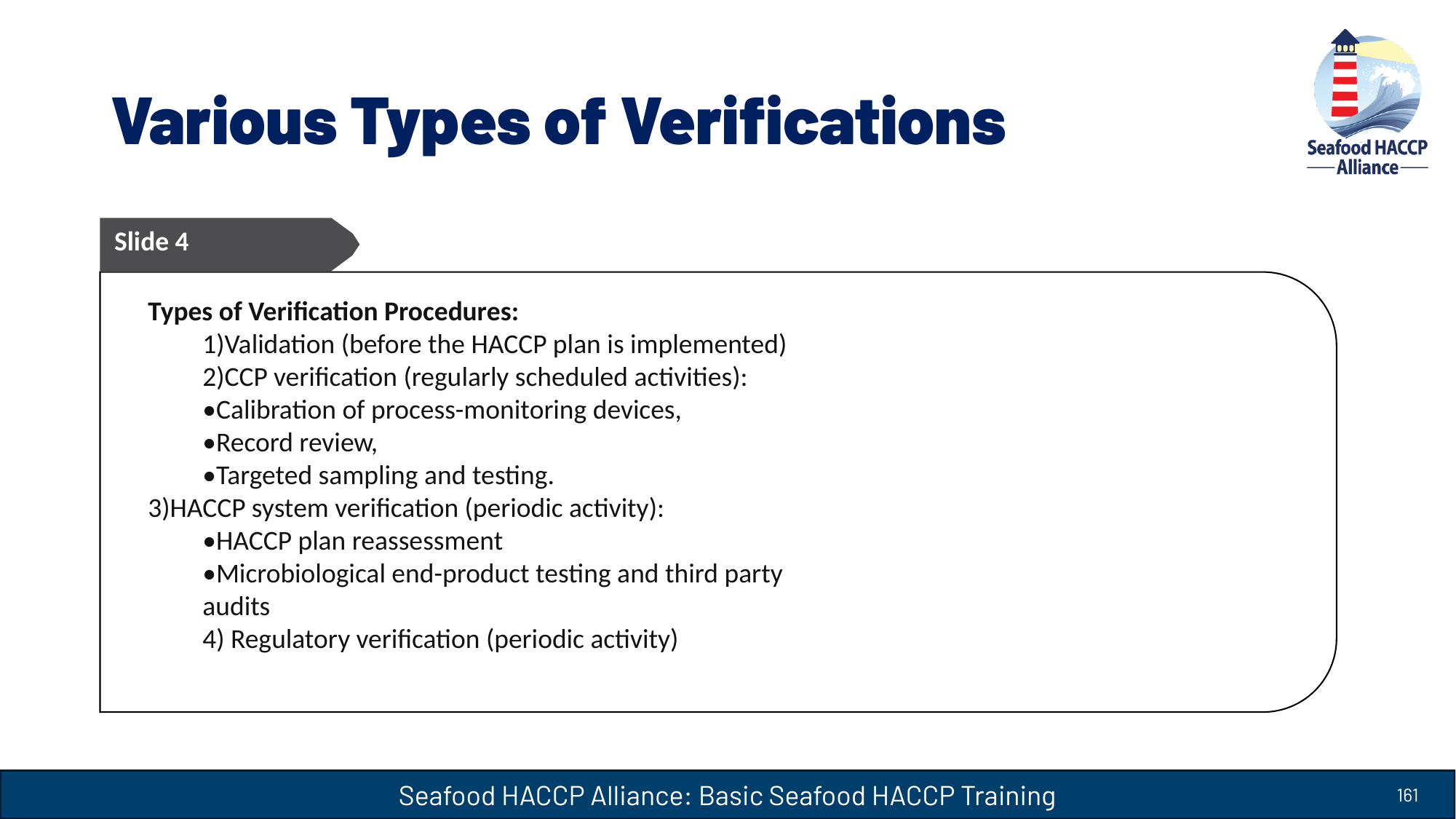

# Various Types of Verifications

Slide 4
Types of Verification Procedures:
1)Validation (before the HACCP plan is implemented)
2)CCP verification (regularly scheduled activities):
•Calibration of process-monitoring devices,
•Record review,
•Targeted sampling and testing.
3)HACCP system verification (periodic activity):
•HACCP plan reassessment
•Microbiological end-product testing and third party audits
4) Regulatory verification (periodic activity)
161